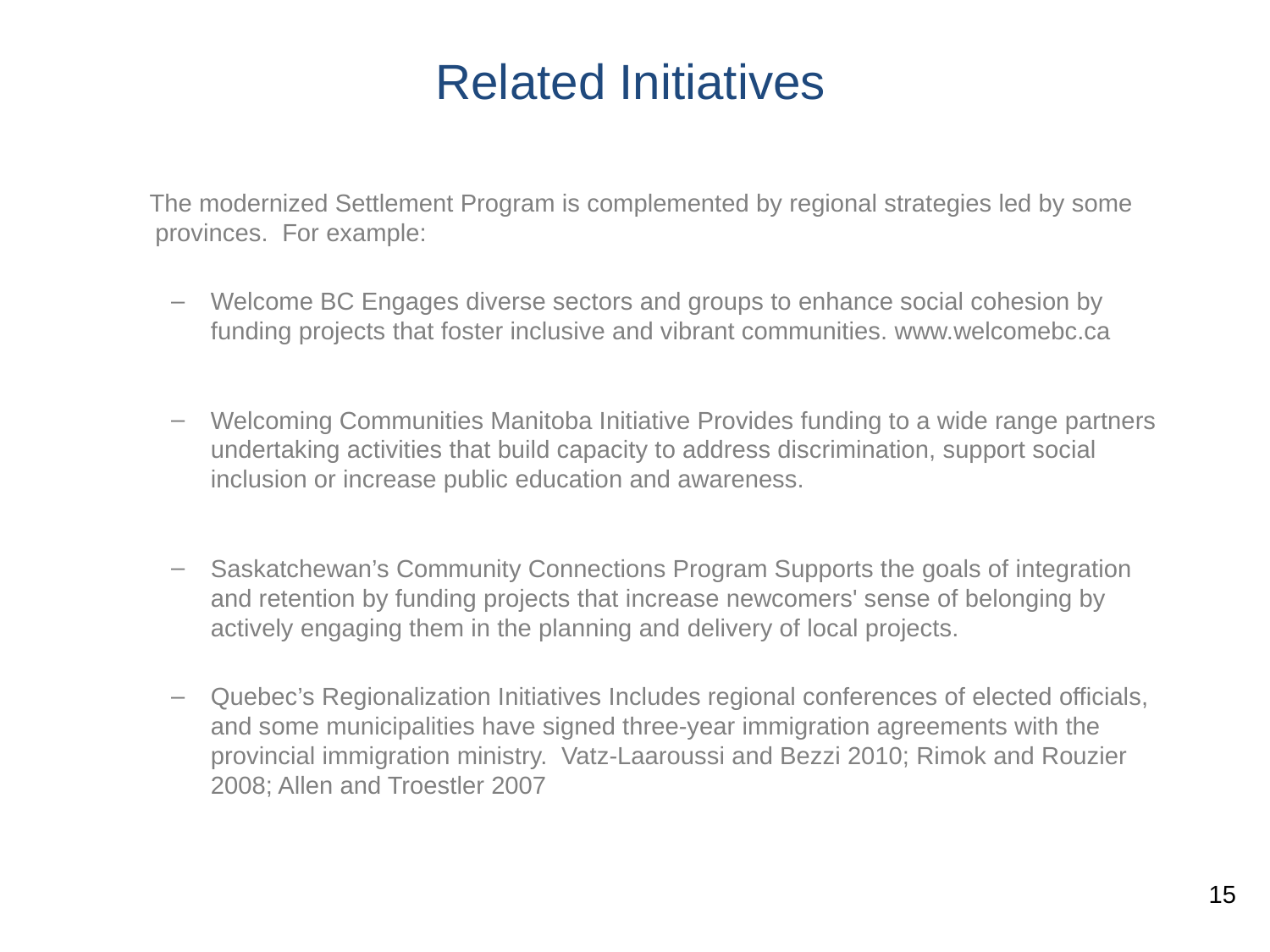

# Related Initiatives

      The modernized Settlement Program is complemented by regional strategies led by some provinces.  For example:

Welcome BC Engages diverse sectors and groups to enhance social cohesion by funding projects that foster inclusive and vibrant communities. www.welcomebc.ca

Welcoming Communities Manitoba Initiative Provides funding to a wide range partners undertaking activities that build capacity to address discrimination, support social inclusion or increase public education and awareness.

Saskatchewan’s Community Connections Program Supports the goals of integration and retention by funding projects that increase newcomers' sense of belonging by actively engaging them in the planning and delivery of local projects.

Quebec’s Regionalization Initiatives Includes regional conferences of elected officials, and some municipalities have signed three-year immigration agreements with the provincial immigration ministry.  Vatz-Laaroussi and Bezzi 2010; Rimok and Rouzier 2008; Allen and Troestler 2007

15